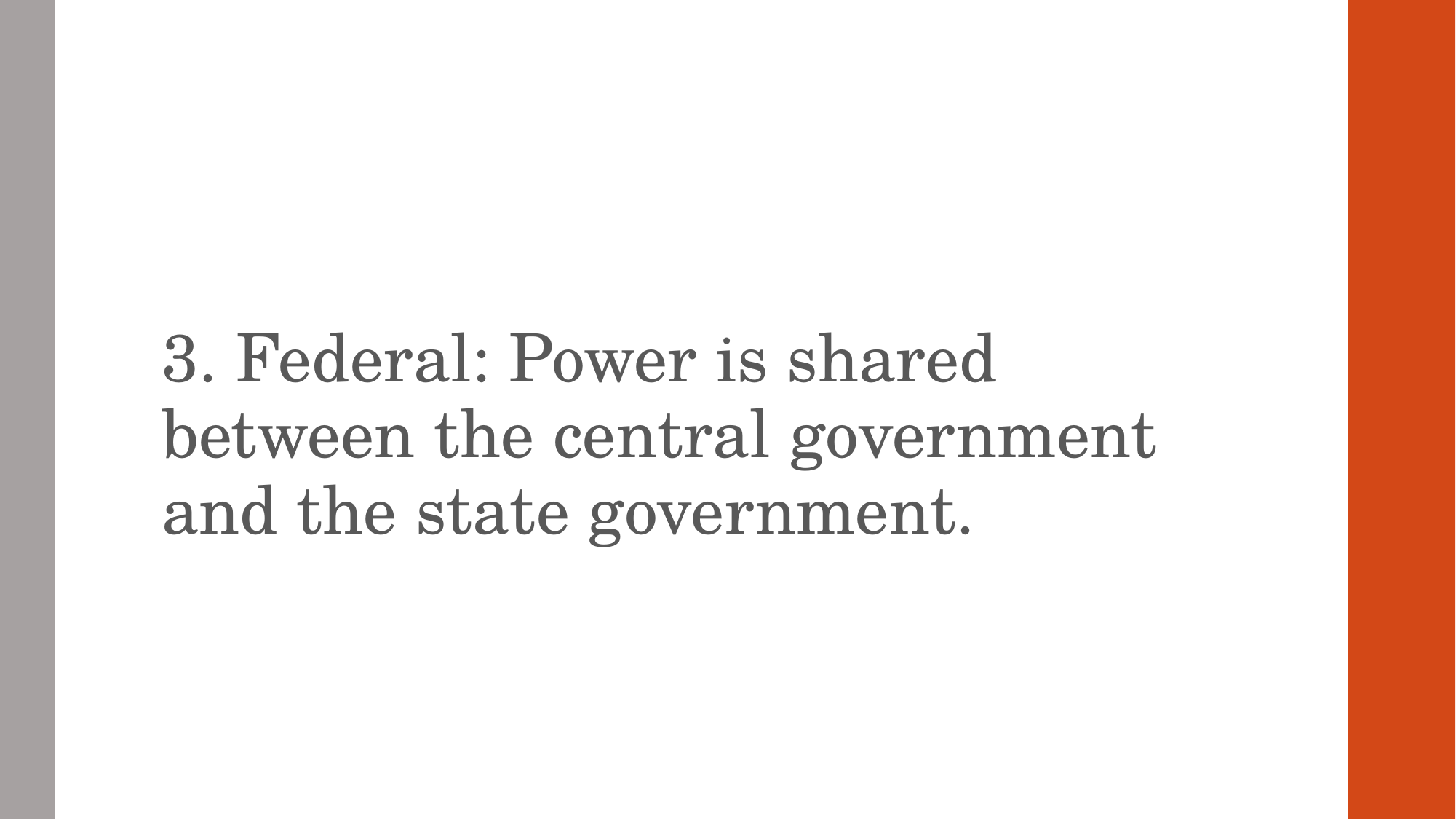

#

3. Federal: Power is shared between the central government and the state government.